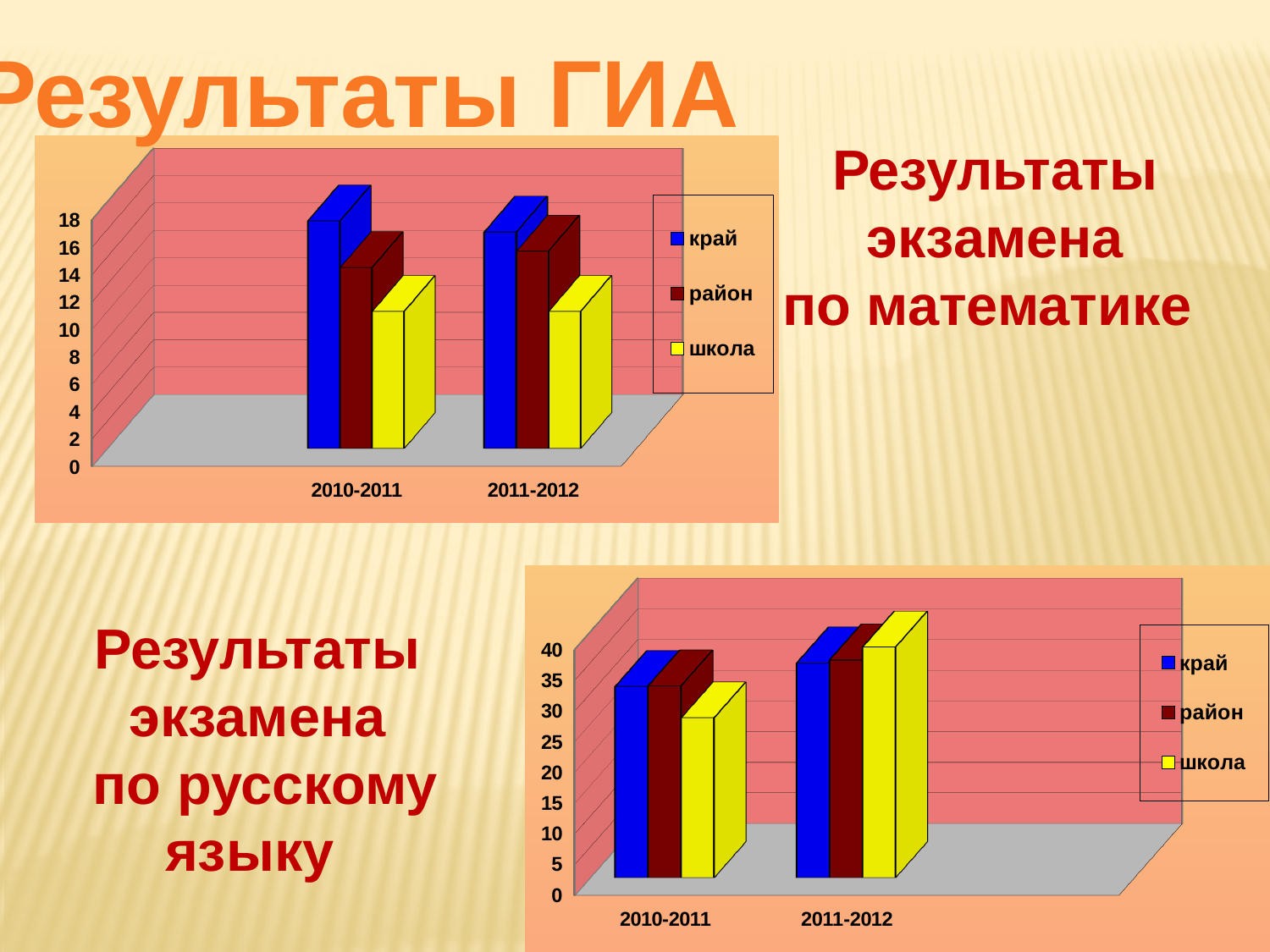

Результаты ГИА
Результаты экзамена
 по математике

[unsupported chart]

[unsupported chart]

Результаты экзамена
 по русскому языку